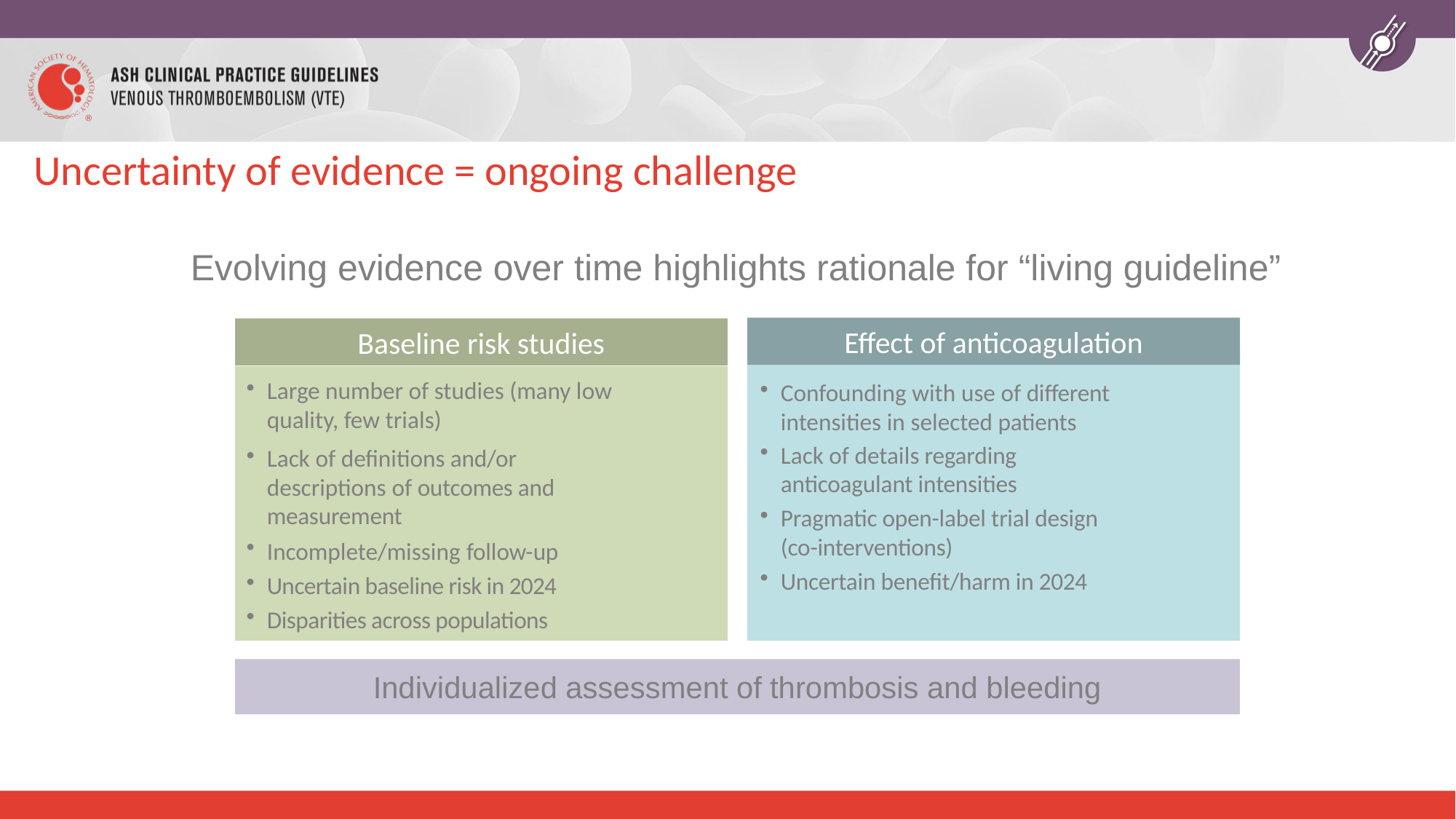

# Uncertainty of evidence = ongoing challenge
Evolving evidence over time highlights rationale for “living guideline”
Effect of anticoagulation
Baseline risk studies

Large number of studies (many low quality, few trials)
Lack of definitions and/or descriptions of outcomes and  measurement
Incomplete/missing follow-up
Uncertain baseline risk in 2024
Disparities across populations
Confounding with use of different intensities in selected patients
Lack of details regarding anticoagulant intensities
Pragmatic open-label trial design (co-interventions)
Uncertain benefit/harm in 2024

Individualized assessment of thrombosis and bleeding